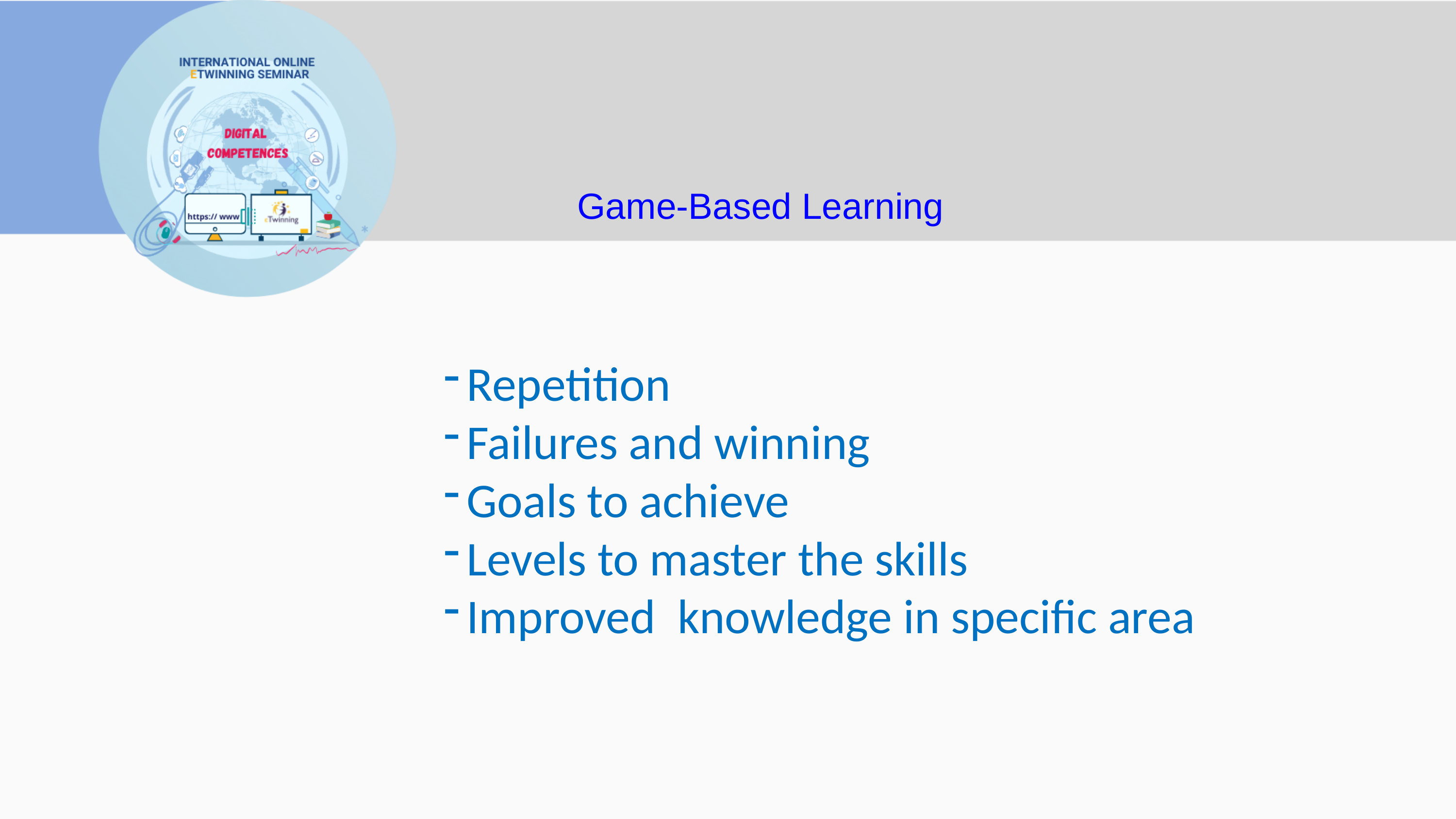

Game-Based Learning
Repetition
Failures and winning
Goals to achieve
Levels to master the skills
Improved  knowledge in specific area